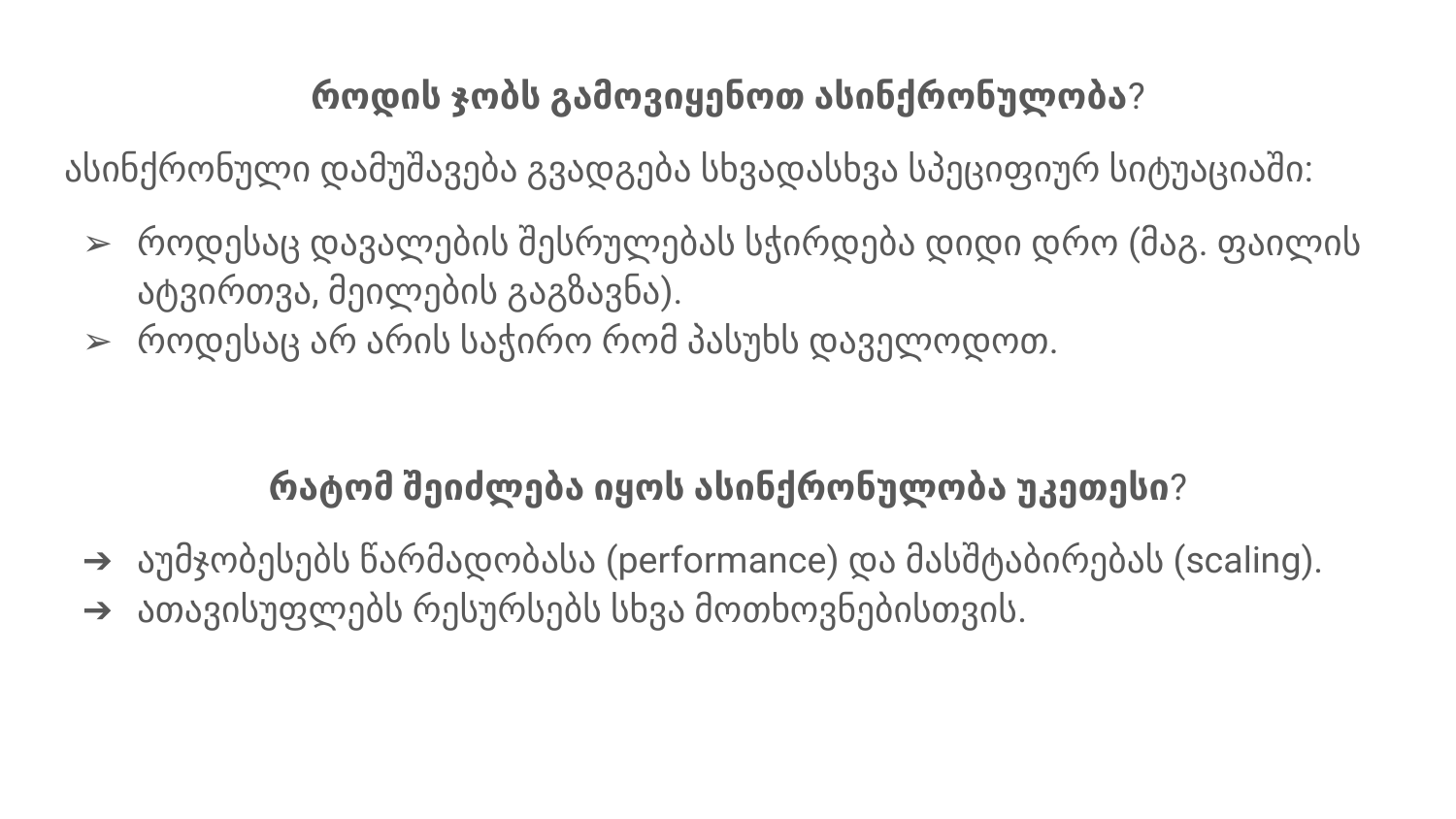

როდის ჯობს გამოვიყენოთ ასინქრონულობა?
ასინქრონული დამუშავება გვადგება სხვადასხვა სპეციფიურ სიტუაციაში:
როდესაც დავალების შესრულებას სჭირდება დიდი დრო (მაგ. ფაილის ატვირთვა, მეილების გაგზავნა).
როდესაც არ არის საჭირო რომ პასუხს დაველოდოთ.

რატომ შეიძლება იყოს ასინქრონულობა უკეთესი?
აუმჯობესებს წარმადობასა (performance) და მასშტაბირებას (scaling).
ათავისუფლებს რესურსებს სხვა მოთხოვნებისთვის.